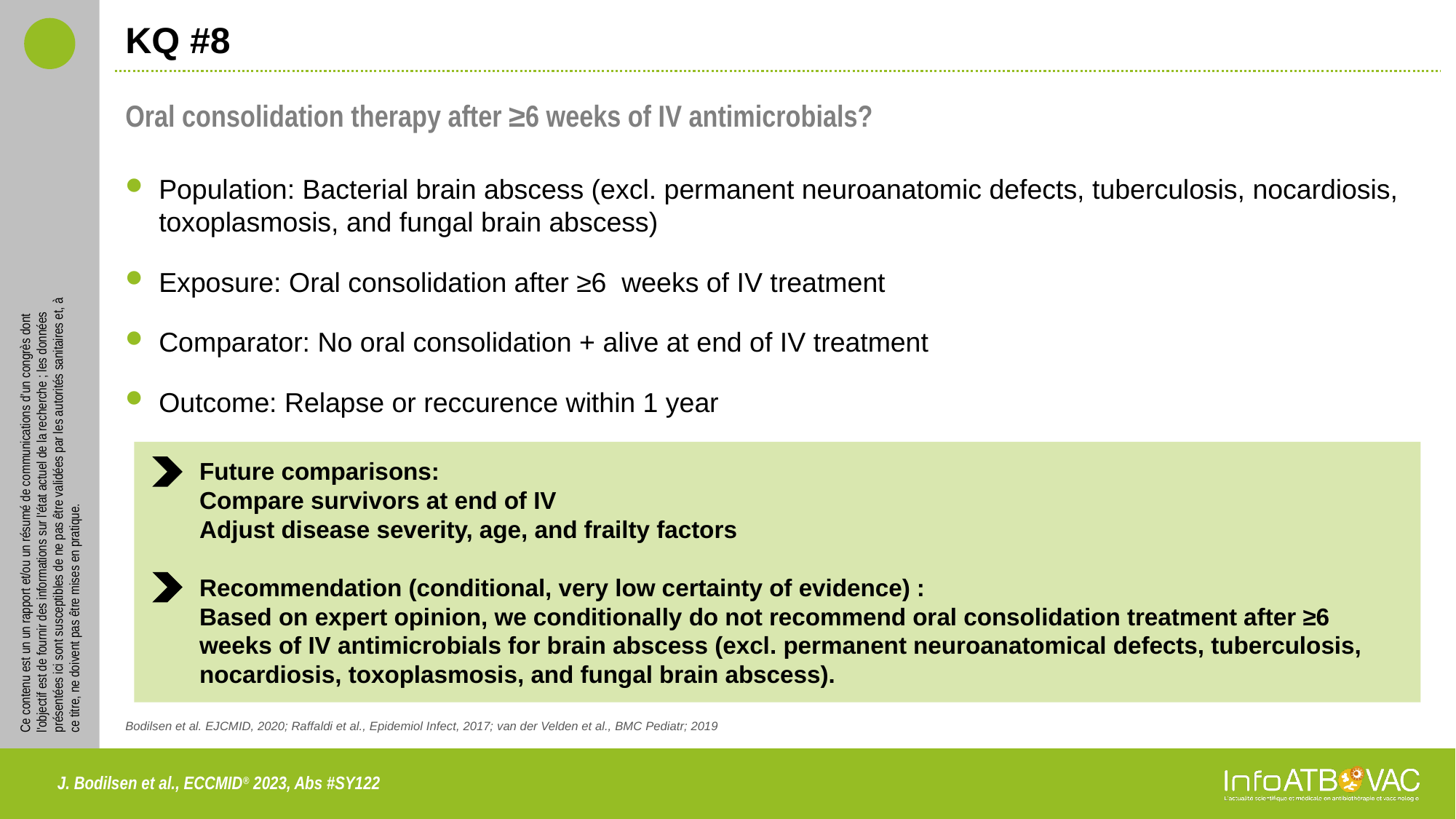

# KQ #8
Oral consolidation therapy after ≥6 weeks of IV antimicrobials?
Population: Bacterial brain abscess (excl. permanent neuroanatomic defects, tuberculosis, nocardiosis, toxoplasmosis, and fungal brain abscess)
Exposure: Oral consolidation after ≥6  weeks of IV treatment
Comparator: No oral consolidation + alive at end of IV treatment
Outcome: Relapse or reccurence within 1 year
Future comparisons:
Compare survivors at end of IV
Adjust disease severity, age, and frailty factors

Recommendation (conditional, very low certainty of evidence) :
Based on expert opinion, we conditionally do not recommend oral consolidation treatment after ≥6 weeks of IV antimicrobials for brain abscess (excl. permanent neuroanatomical defects, tuberculosis, nocardiosis, toxoplasmosis, and fungal brain abscess).

Bodilsen et al. EJCMID, 2020; Raffaldi et al., Epidemiol Infect, 2017; van der Velden et al., BMC Pediatr; 2019
J. Bodilsen et al., ECCMID® 2023, Abs #SY122